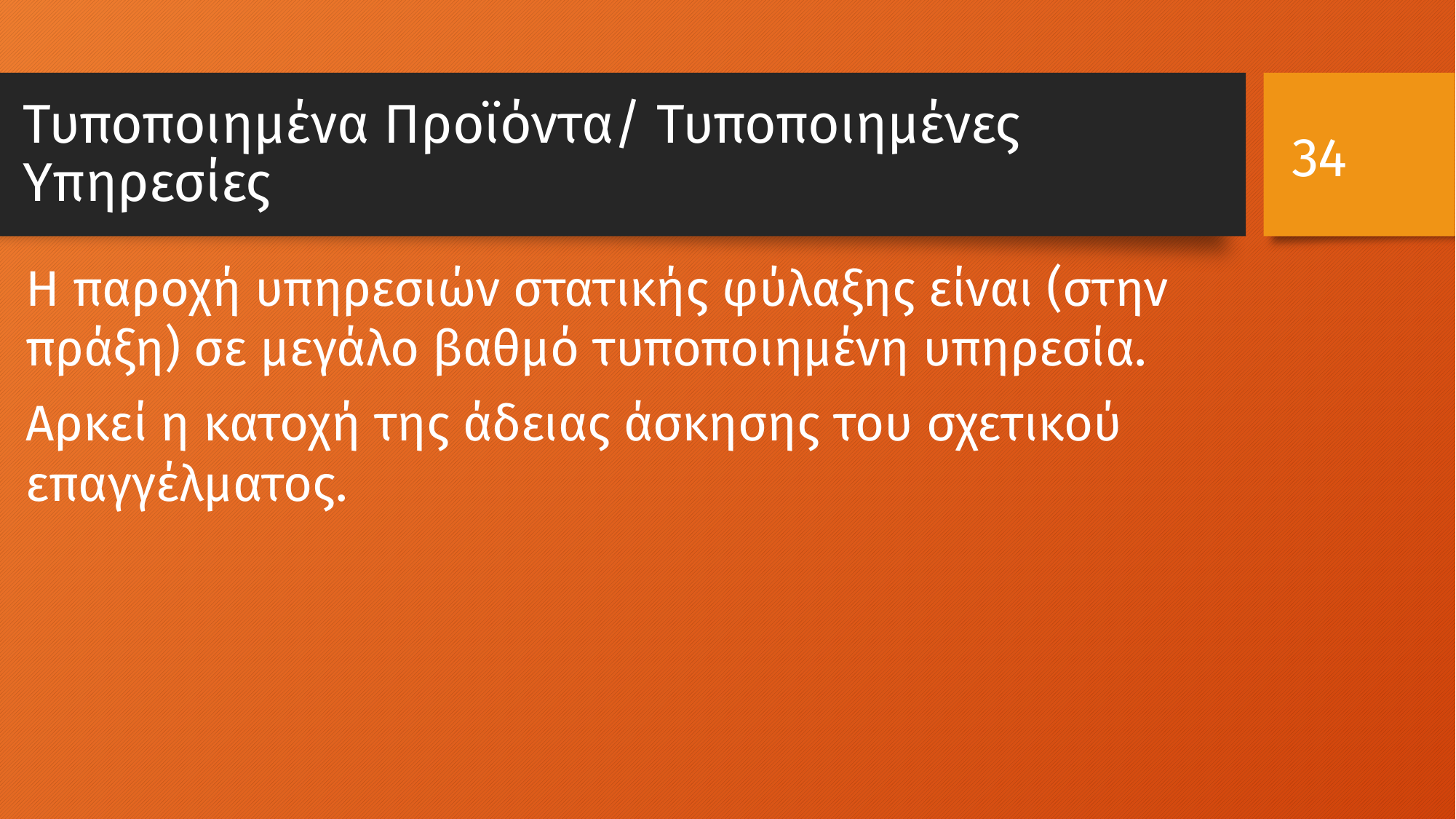

34
# Τυποποιημένα Προϊόντα/ Τυποποιημένες Υπηρεσίες
Η παροχή υπηρεσιών στατικής φύλαξης είναι (στην πράξη) σε μεγάλο βαθμό τυποποιημένη υπηρεσία.
Αρκεί η κατοχή της άδειας άσκησης του σχετικού επαγγέλματος.